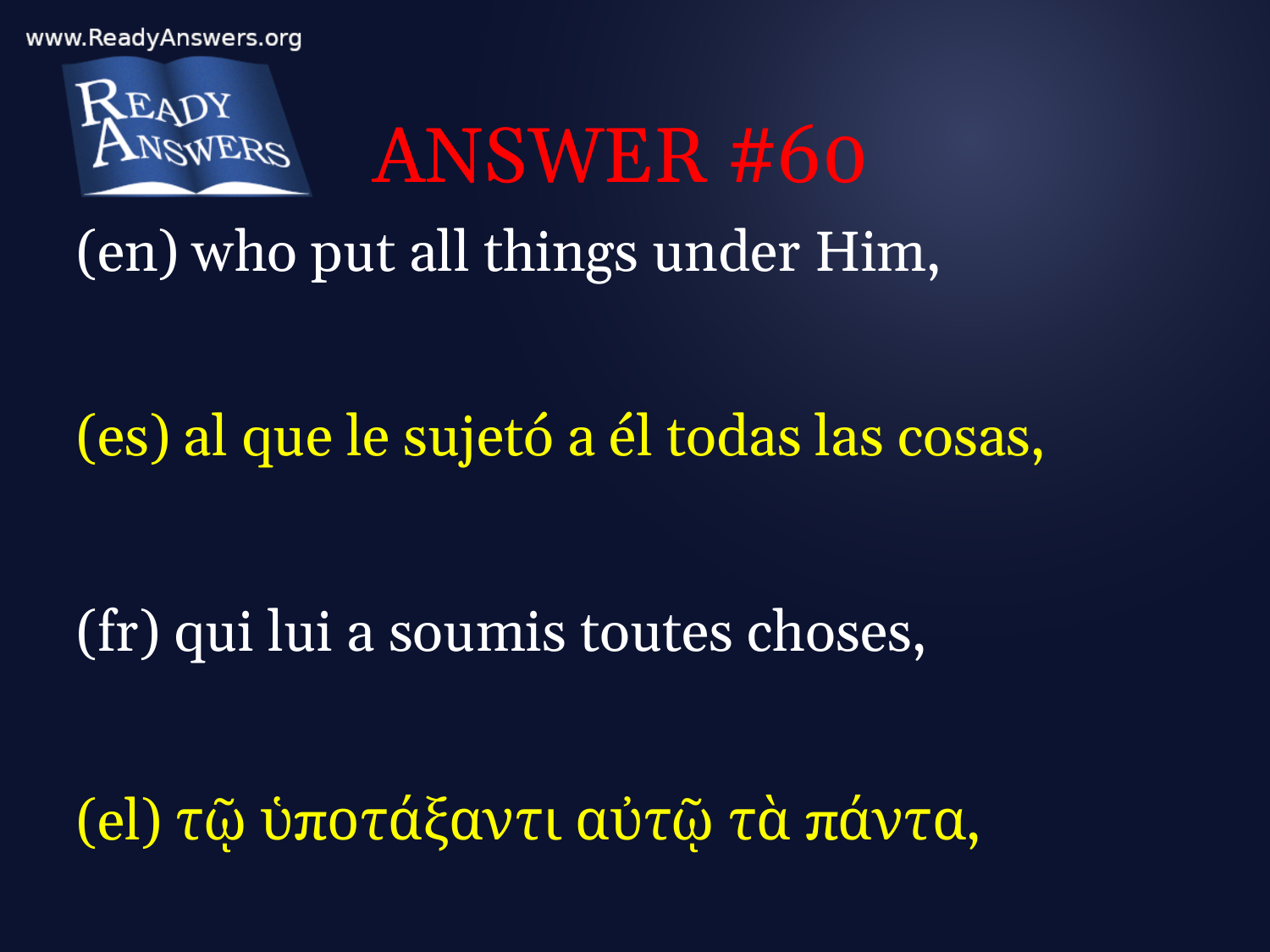

# ANSWER #60
(en) who put all things under Him,
(es) al que le sujetó a él todas las cosas,
(fr) qui lui a soumis toutes choses,
(el) τῷ ὑποτάξαντι αὐτῷ τὰ πάντα,